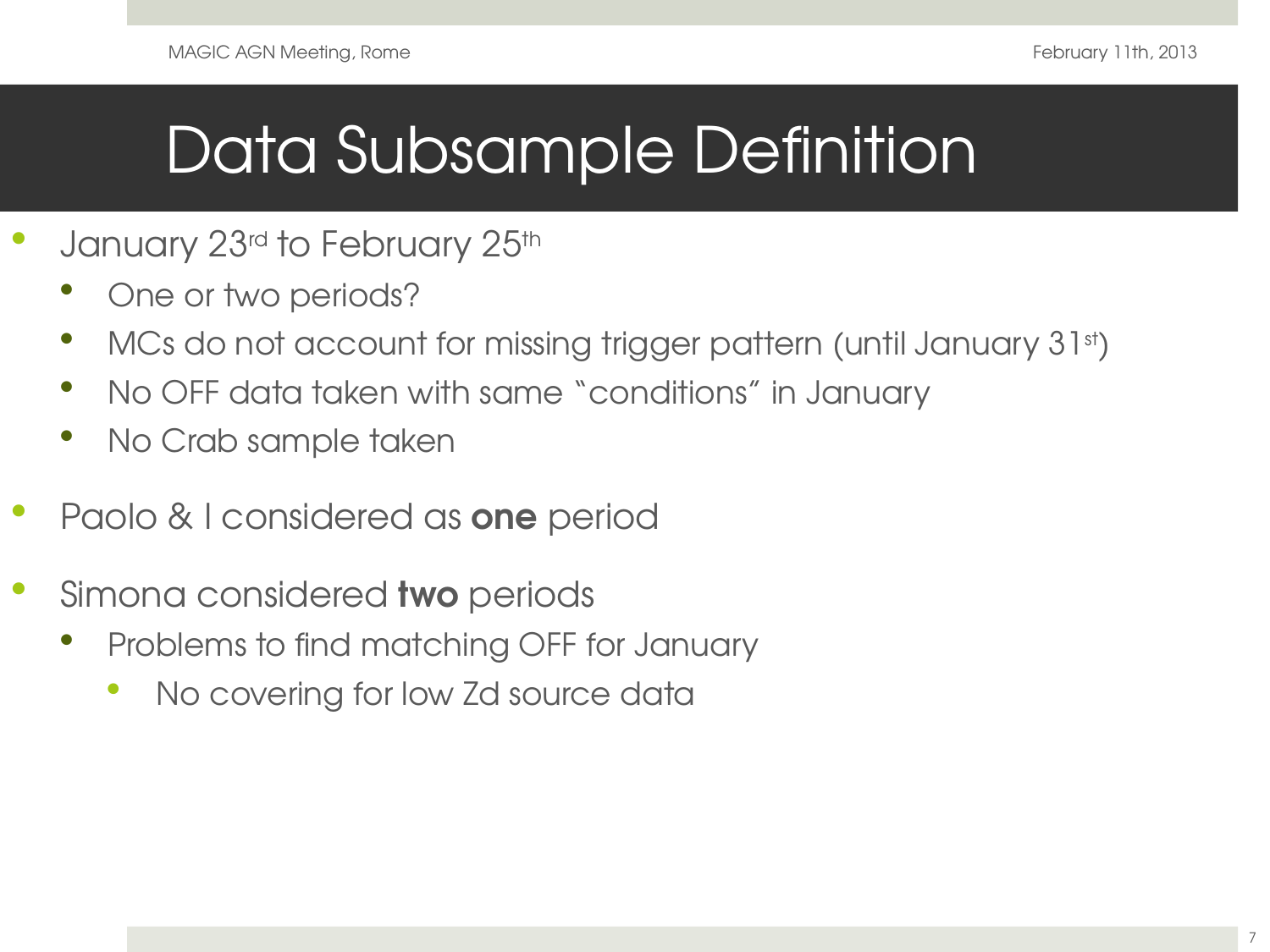

MAGIC AGN Meeting, Rome
February 11th, 2013
# Data Subsample Definition
January 23rd to February 25th
One or two periods?
MCs do not account for missing trigger pattern (until January 31st)
No OFF data taken with same “conditions” in January
No Crab sample taken
Paolo & I considered as one period
Simona considered two periods
Problems to find matching OFF for January
No covering for low Zd source data

7